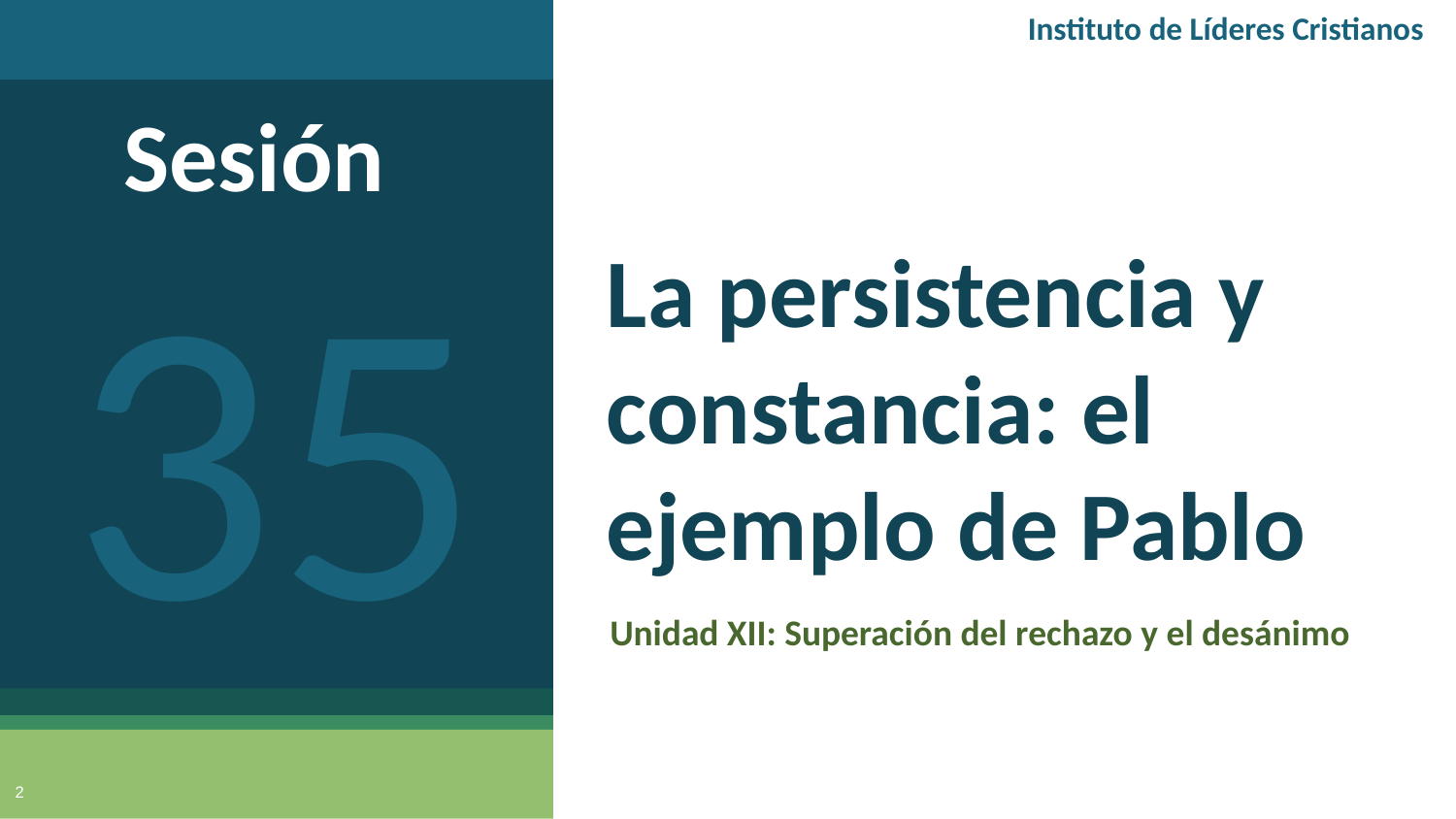

Instituto de Líderes Cristianos

Sesión
35
# La persistencia y constancia: el ejemplo de Pablo
Unidad XII: Superación del rechazo y el desánimo
2